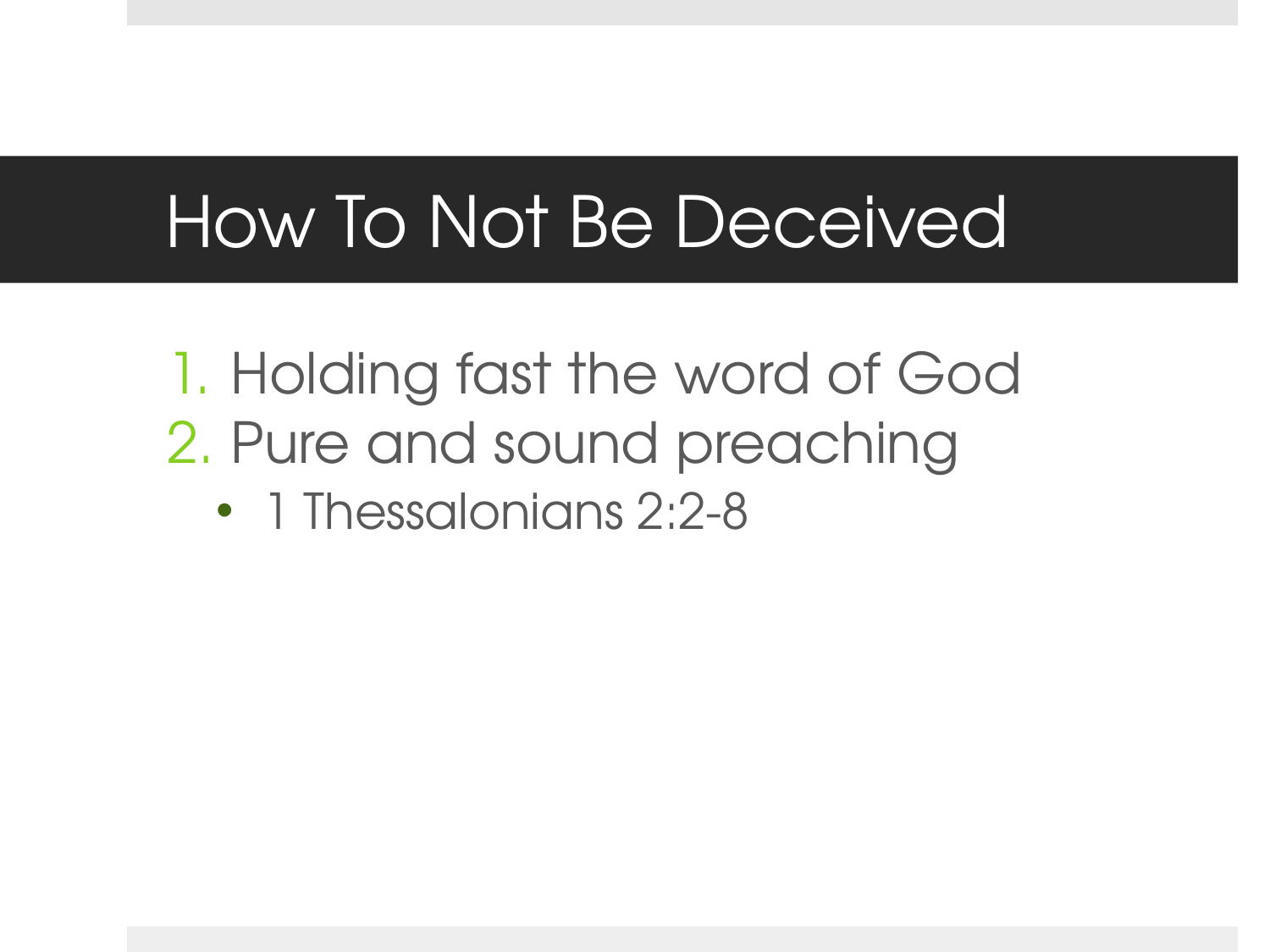

# How To Not Be Deceived
Holding fast the word of God
Pure and sound preaching
1 Thessalonians 2:2-8